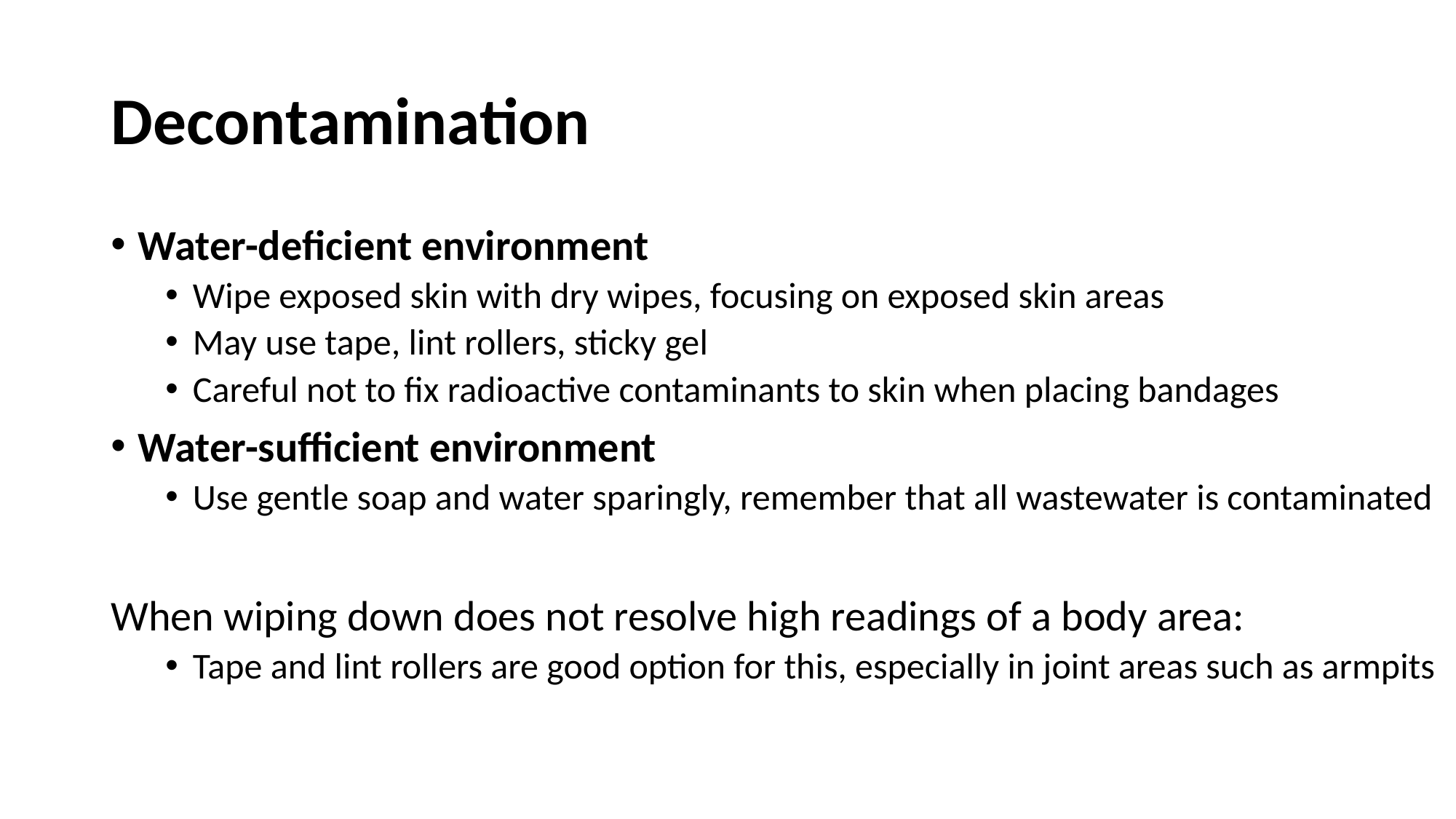

# Decontamination
Water-deficient environment
Wipe exposed skin with dry wipes, focusing on exposed skin areas
May use tape, lint rollers, sticky gel
Careful not to fix radioactive contaminants to skin when placing bandages
Water-sufficient environment
Use gentle soap and water sparingly, remember that all wastewater is contaminated

When wiping down does not resolve high readings of a body area:
Tape and lint rollers are good option for this, especially in joint areas such as armpits